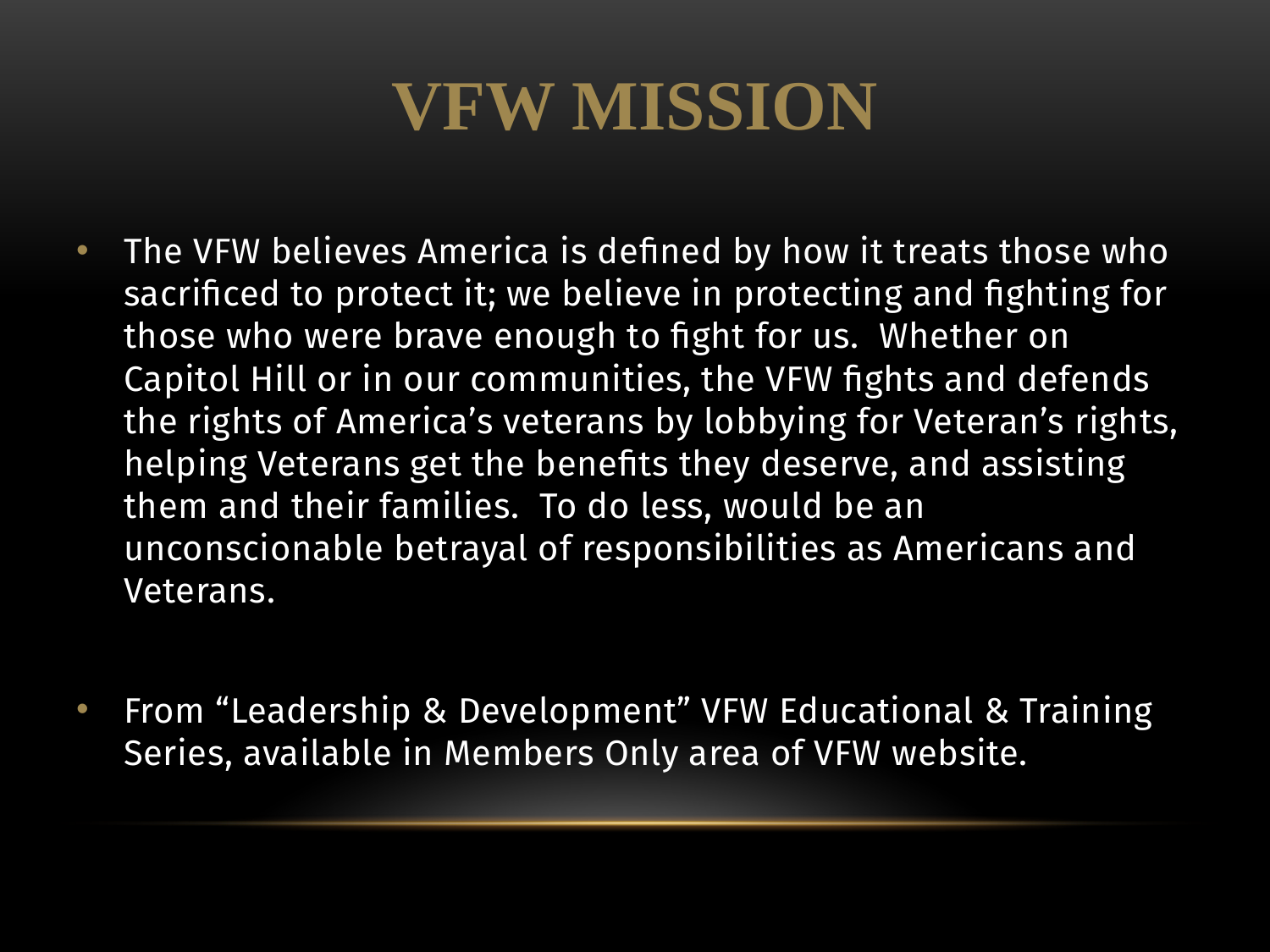

VFW MISSION
The VFW believes America is defined by how it treats those who sacrificed to protect it; we believe in protecting and fighting for those who were brave enough to fight for us.  Whether on Capitol Hill or in our communities, the VFW fights and defends the rights of America’s veterans by lobbying for Veteran’s rights, helping Veterans get the benefits they deserve, and assisting them and their families.  To do less, would be an unconscionable betrayal of responsibilities as Americans and Veterans.

From “Leadership & Development” VFW Educational & Training Series, available in Members Only area of VFW website.